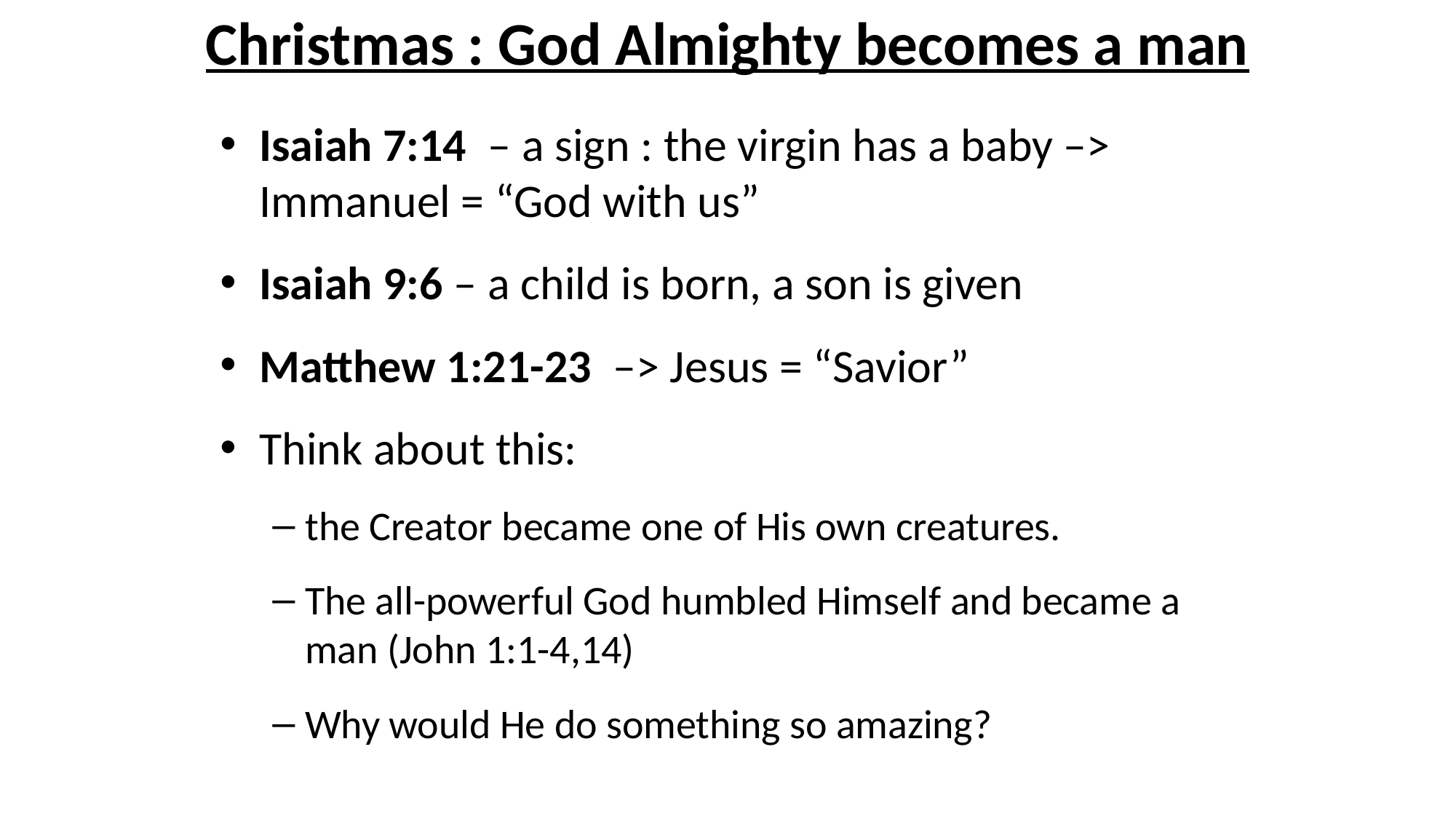

# Christmas : God Almighty becomes a man
Isaiah 7:14  – a sign : the virgin has a baby –> Immanuel = “God with us”
Isaiah 9:6 – a child is born, a son is given
Matthew 1:21-23  –> Jesus = “Savior”
Think about this:
the Creator became one of His own creatures.
The all-powerful God humbled Himself and became a man (John 1:1-4,14)
Why would He do something so amazing?